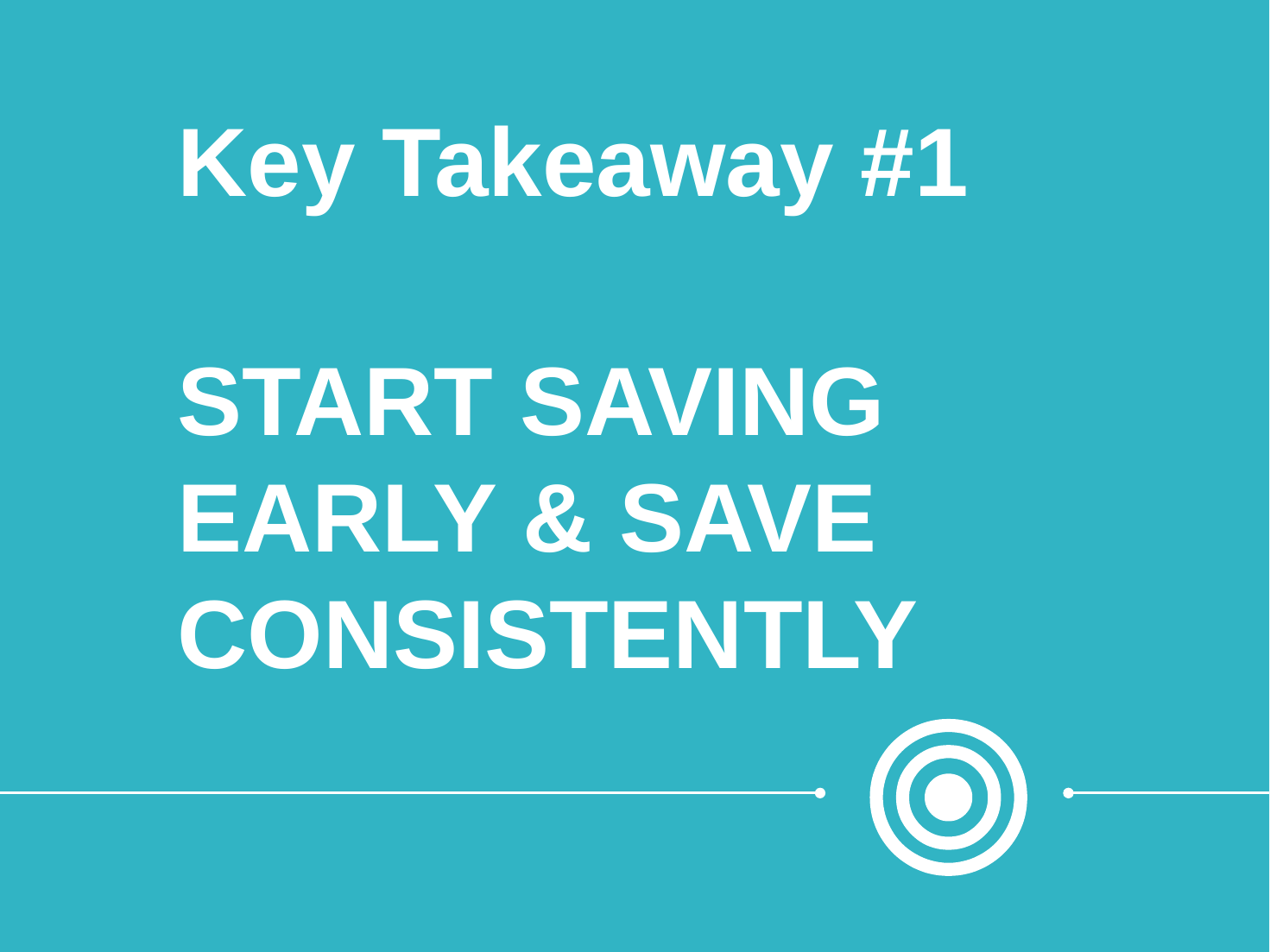

# Key Takeaway #1
START SAVING EARLY & SAVE CONSISTENTLY

18